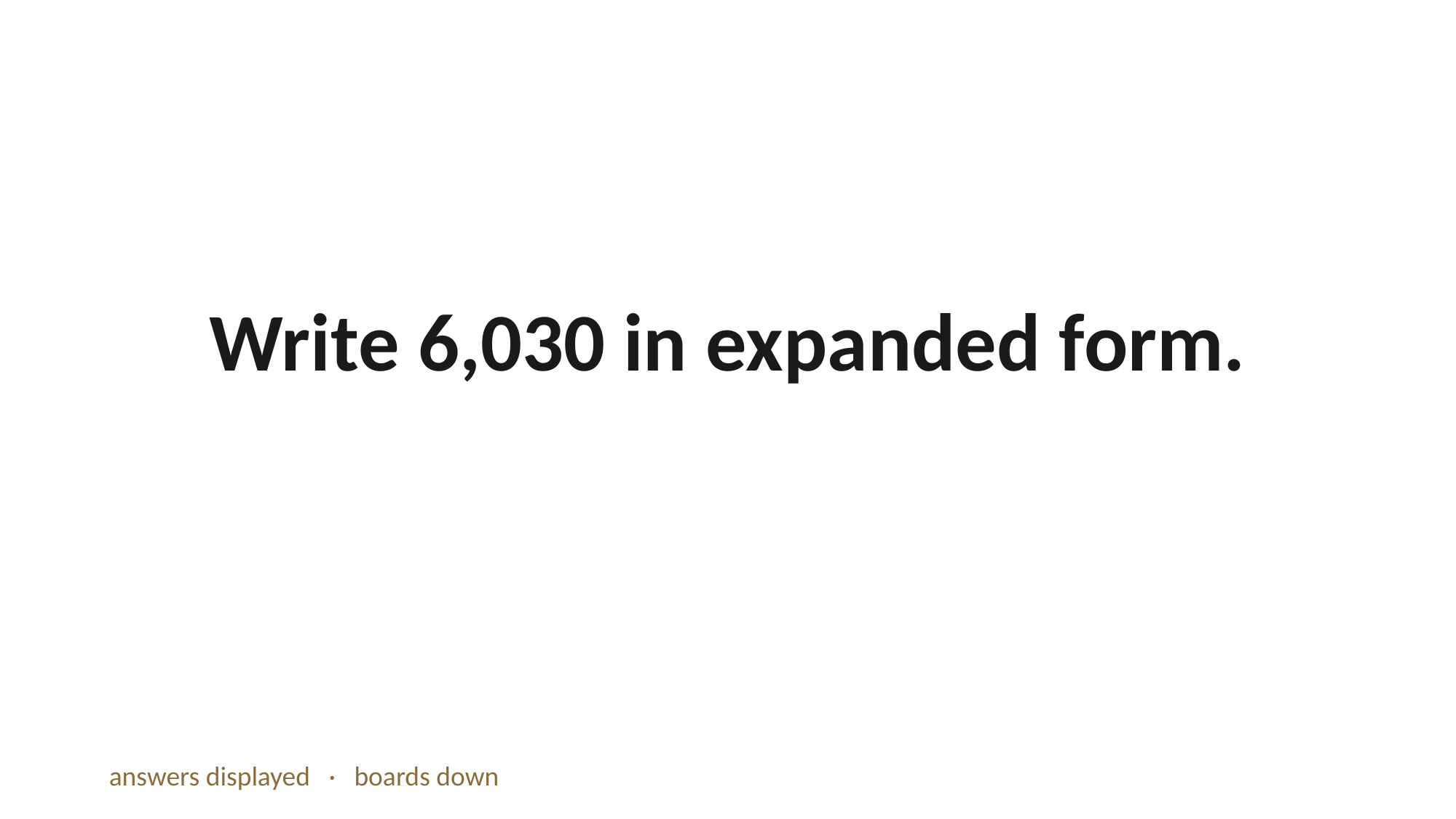

Write 6,030 in expanded form.
answers displayed   ·   boards down